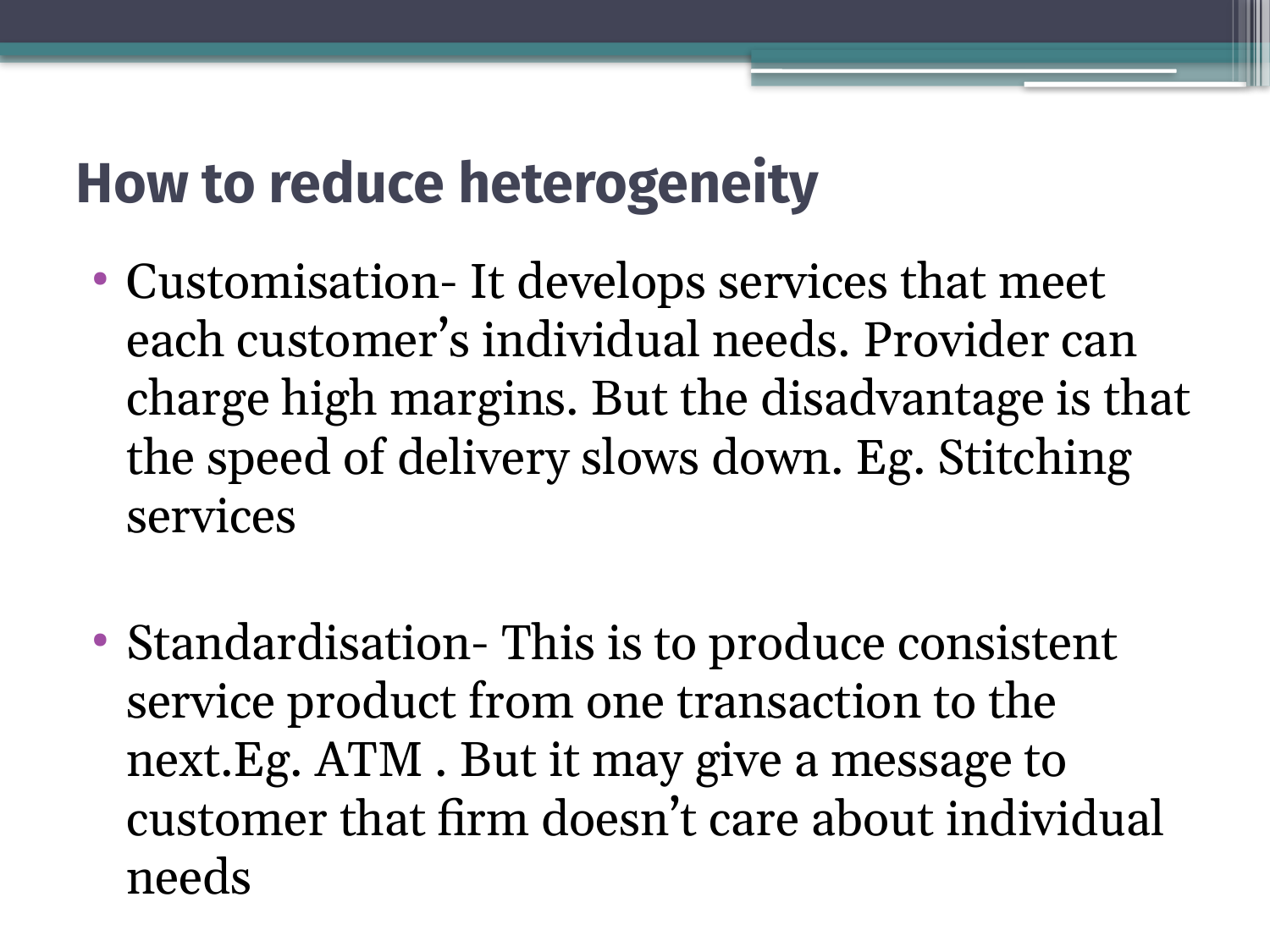

# How to reduce heterogeneity
Customisation- It develops services that meet each customer’s individual needs. Provider can charge high margins. But the disadvantage is that the speed of delivery slows down. Eg. Stitching services

Standardisation- This is to produce consistent service product from one transaction to the next.Eg. ATM . But it may give a message to customer that firm doesn’t care about individual needs